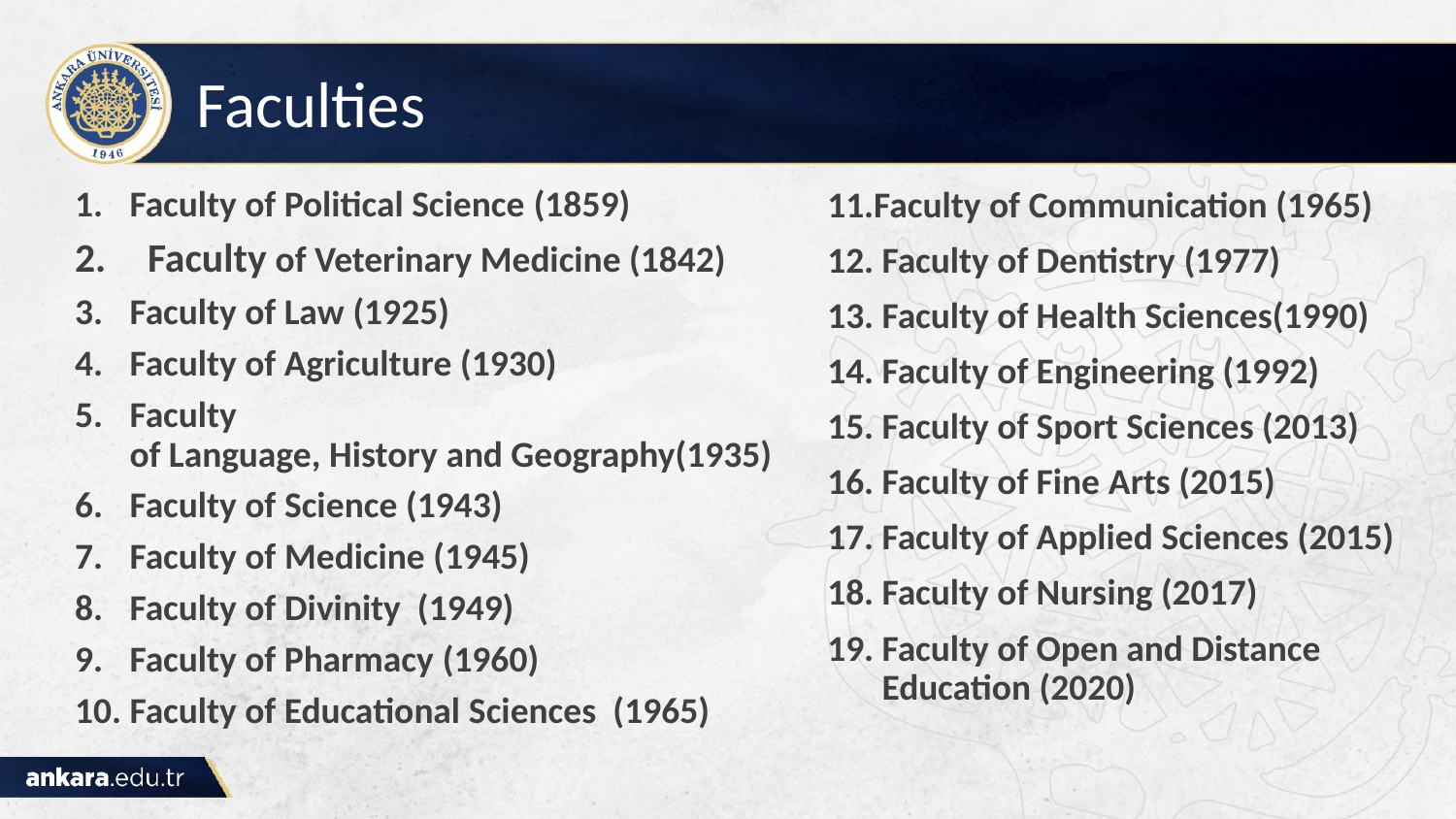

# Faculties
Faculty of Political Science (1859)
Faculty of Veterinary Medicine (1842)
Faculty of Law (1925)
Faculty of Agriculture (1930)
Faculty of Language, History and Geography(1935)
Faculty of Science (1943)
Faculty of Medicine (1945)
Faculty of Divinity  (1949)
Faculty of Pharmacy (1960)
Faculty of Educational Sciences  (1965)
11.Faculty of Communication (1965)
Faculty of Dentistry (1977)
Faculty of Health Sciences(1990)
Faculty of Engineering (1992)
Faculty of Sport Sciences (2013)
Faculty of Fine Arts (2015)
Faculty of Applied Sciences (2015)
Faculty of Nursing (2017)
Faculty of Open and Distance Education (2020)